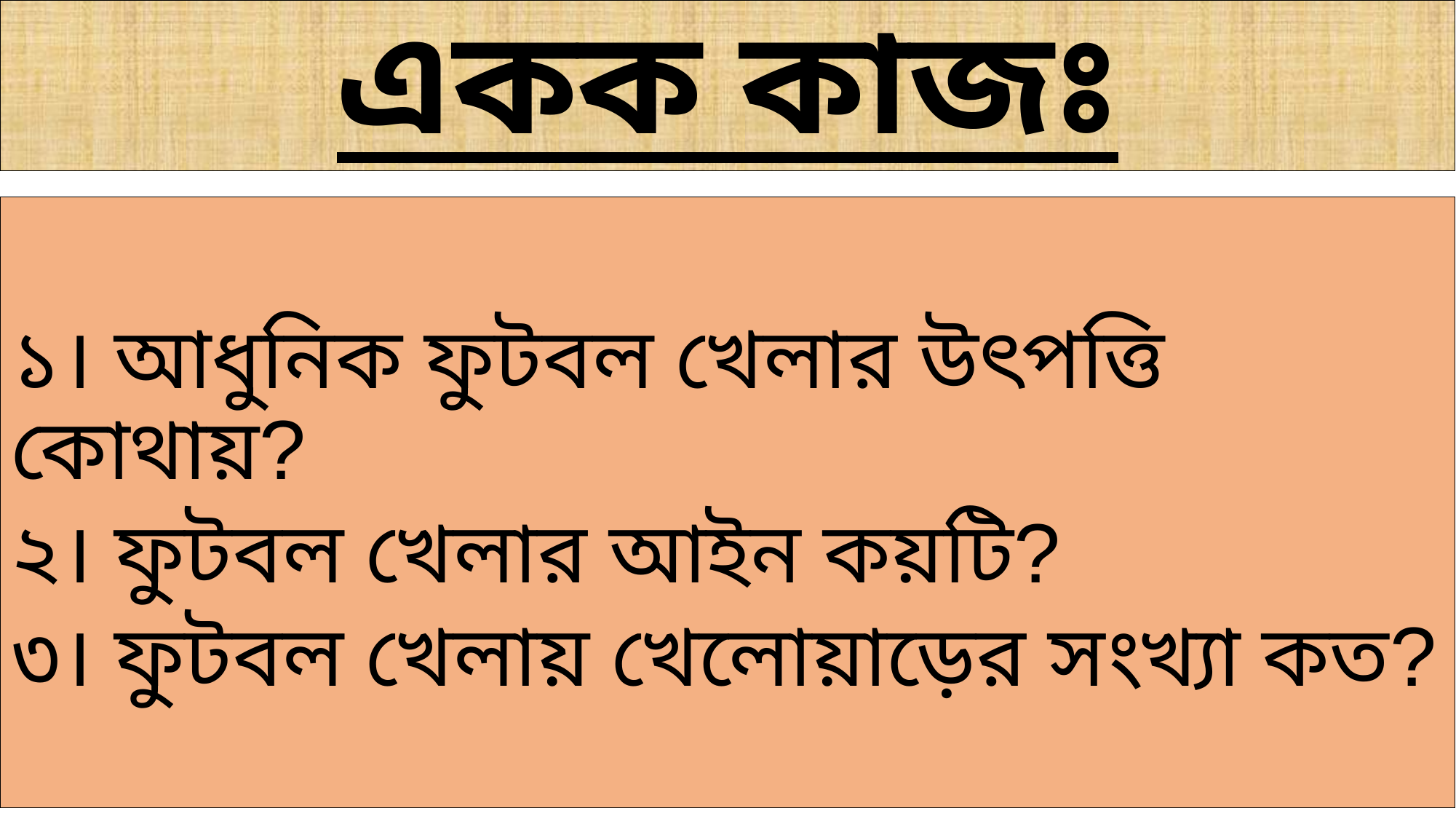

# একক কাজঃ

১। আধুনিক ফুটবল খেলার উৎপত্তি কোথায়?
২। ফুটবল খেলার আইন কয়টি?
৩। ফুটবল খেলায় খেলোয়াড়ের সংখ্যা কত?